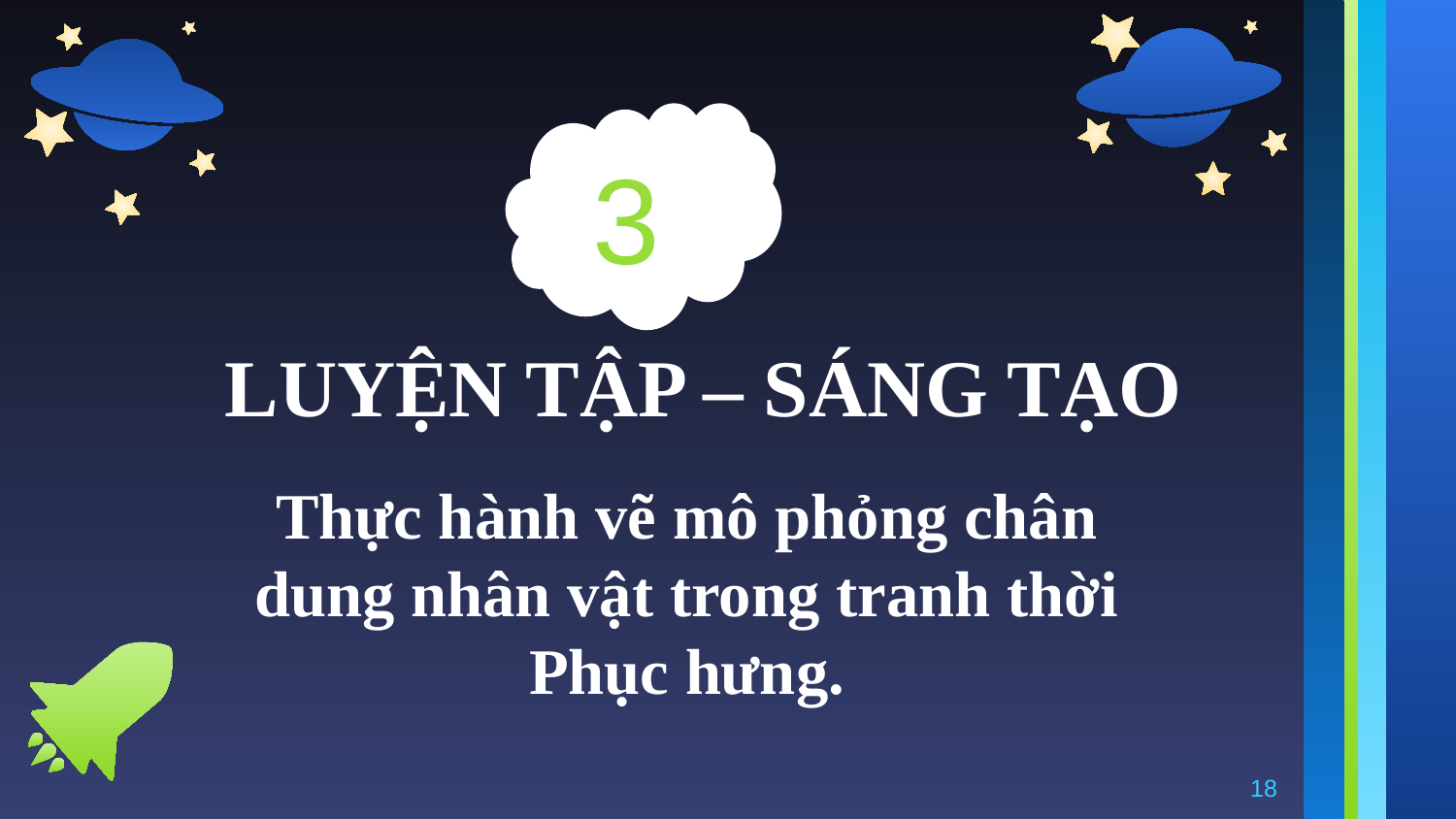

# 3

LUYỆN TẬP – SÁNG TẠO
Thực hành vẽ mô phỏng chân dung nhân vật trong tranh thời Phục hưng.

18